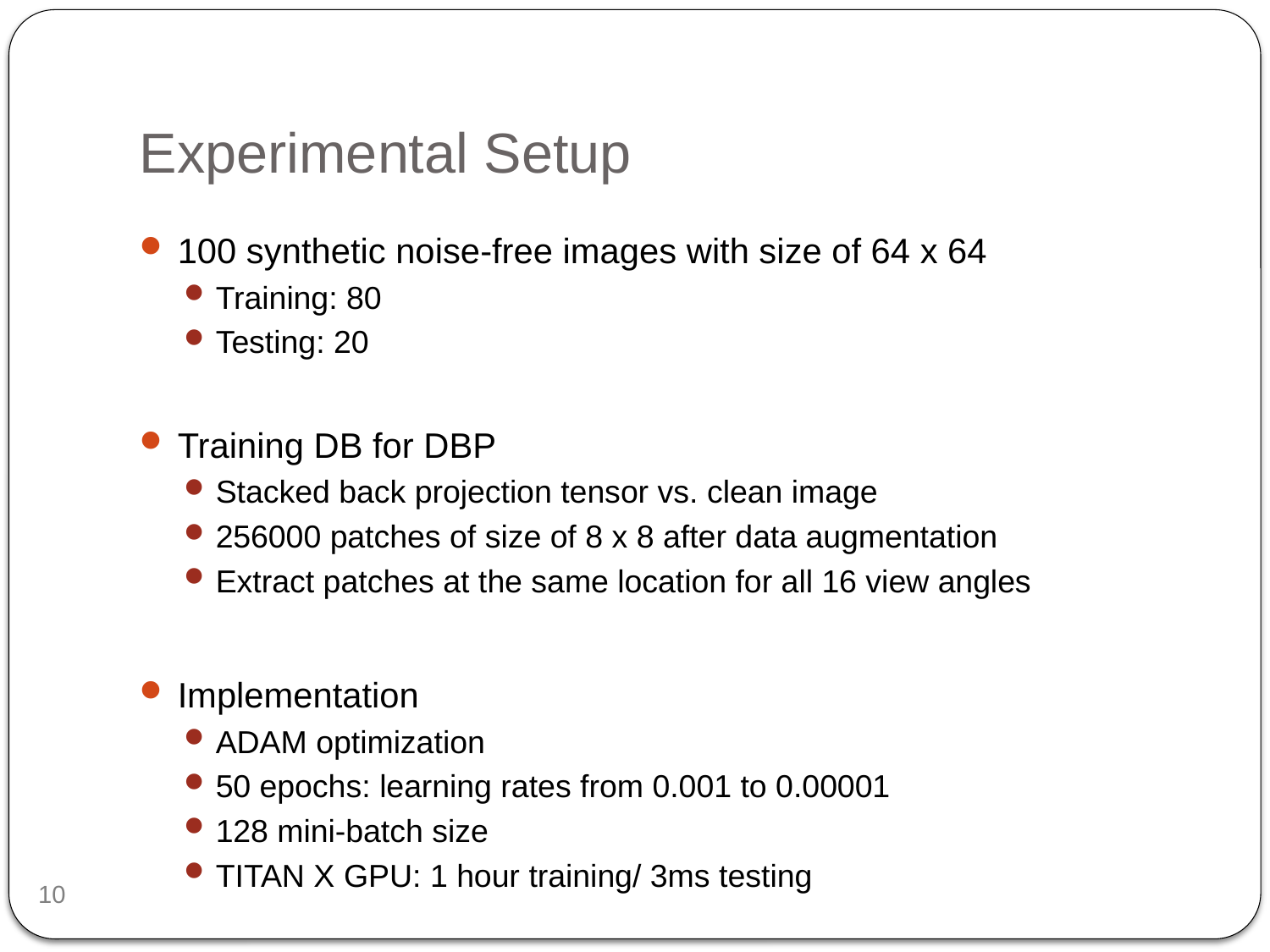

# Experimental Setup
100 synthetic noise-free images with size of 64 x 64
Training: 80
Testing: 20

Training DB for DBP
Stacked back projection tensor vs. clean image
256000 patches of size of 8 x 8 after data augmentation
Extract patches at the same location for all 16 view angles

Implementation
ADAM optimization
50 epochs: learning rates from 0.001 to 0.00001
128 mini-batch size
TITAN X GPU: 1 hour training/ 3ms testing

10